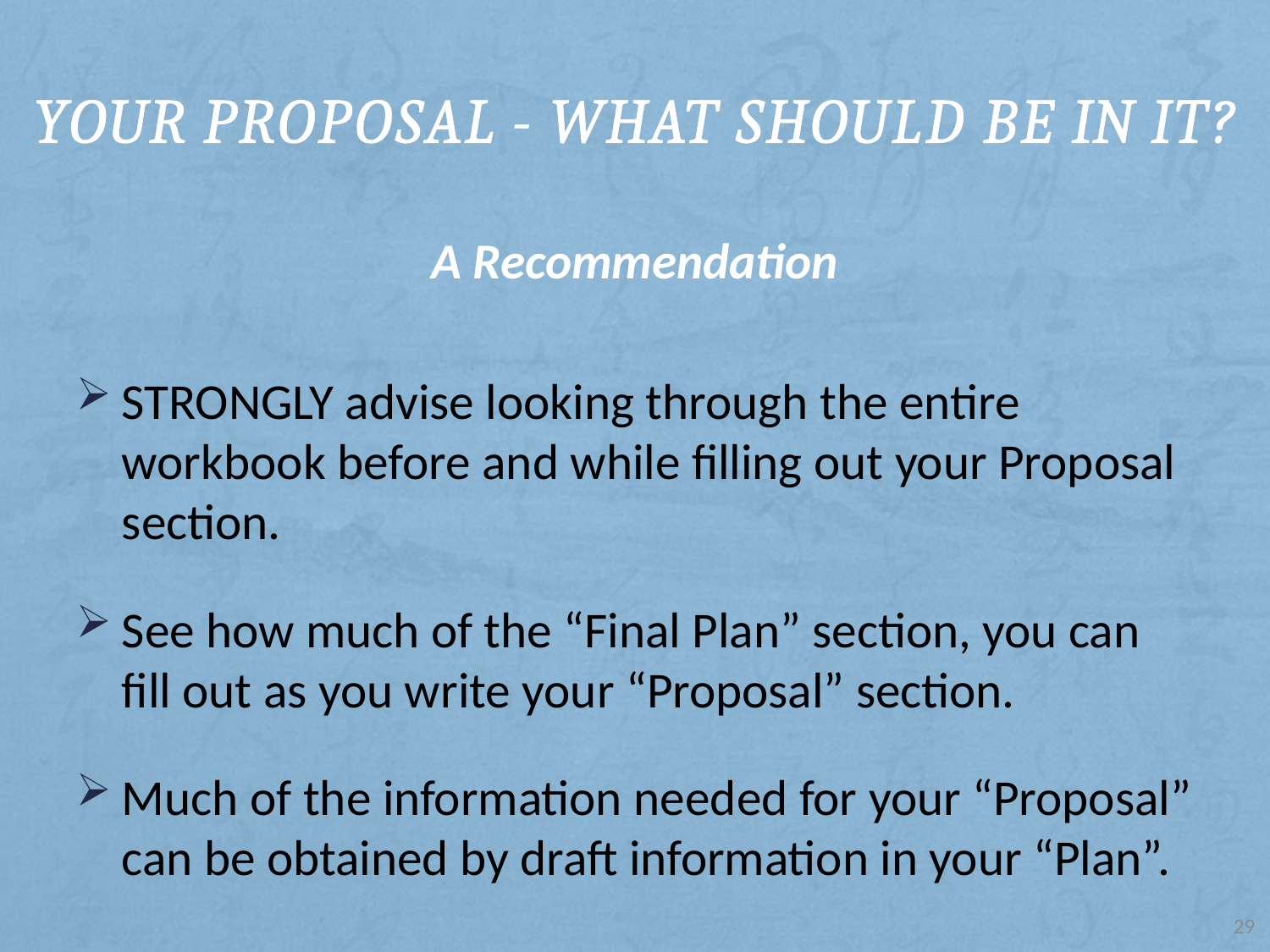

# Your Proposal - What should be in it?
A Recommendation

STRONGLY advise looking through the entire workbook before and while filling out your Proposal section.

See how much of the “Final Plan” section, you can fill out as you write your “Proposal” section.

Much of the information needed for your “Proposal” can be obtained by draft information in your “Plan”.
29